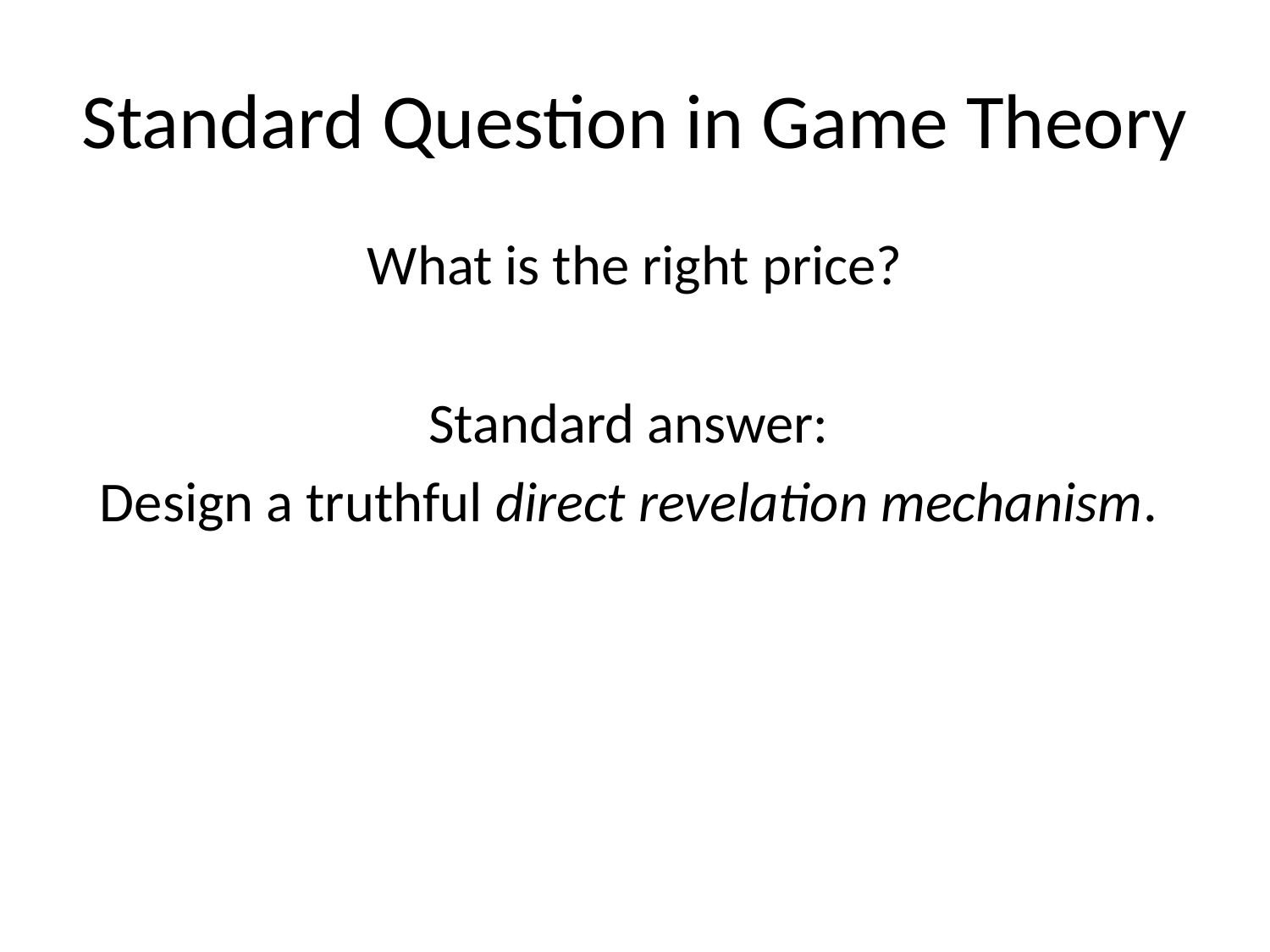

# Standard Question in Game Theory
What is the right price?

Standard answer:
Design a truthful direct revelation mechanism.